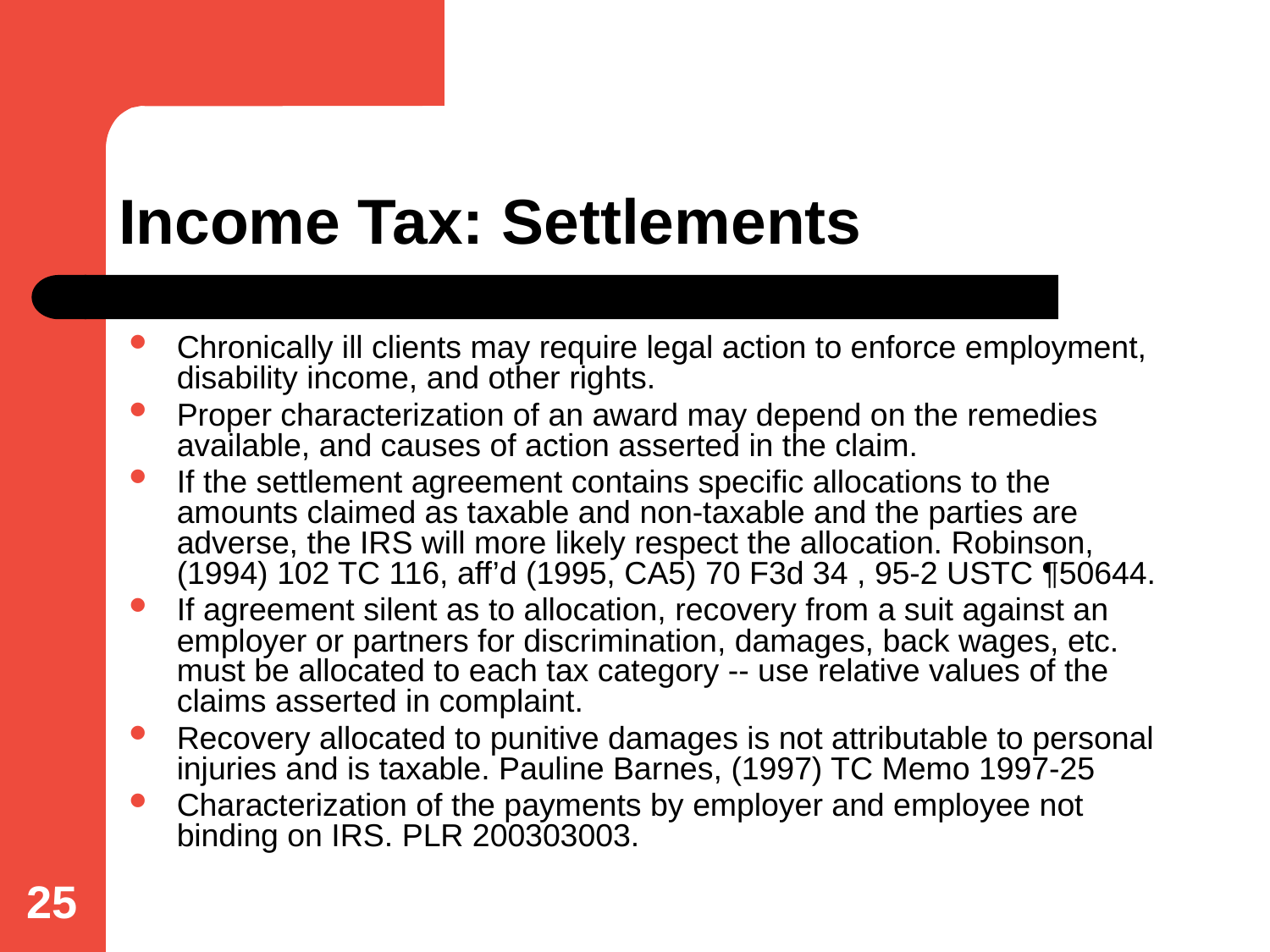

# Income Tax: Settlements
Chronically ill clients may require legal action to enforce employment, disability income, and other rights.
Proper characterization of an award may depend on the remedies available, and causes of action asserted in the claim.
If the settlement agreement contains specific allocations to the amounts claimed as taxable and non-taxable and the parties are adverse, the IRS will more likely respect the allocation. Robinson, (1994) 102 TC 116, aff’d (1995, CA5) 70 F3d 34 , 95-2 USTC ¶50644.
If agreement silent as to allocation, recovery from a suit against an employer or partners for discrimination, damages, back wages, etc. must be allocated to each tax category -- use relative values of the claims asserted in complaint.
Recovery allocated to punitive damages is not attributable to personal injuries and is taxable. Pauline Barnes, (1997) TC Memo 1997-25
Characterization of the payments by employer and employee not binding on IRS. PLR 200303003.

25